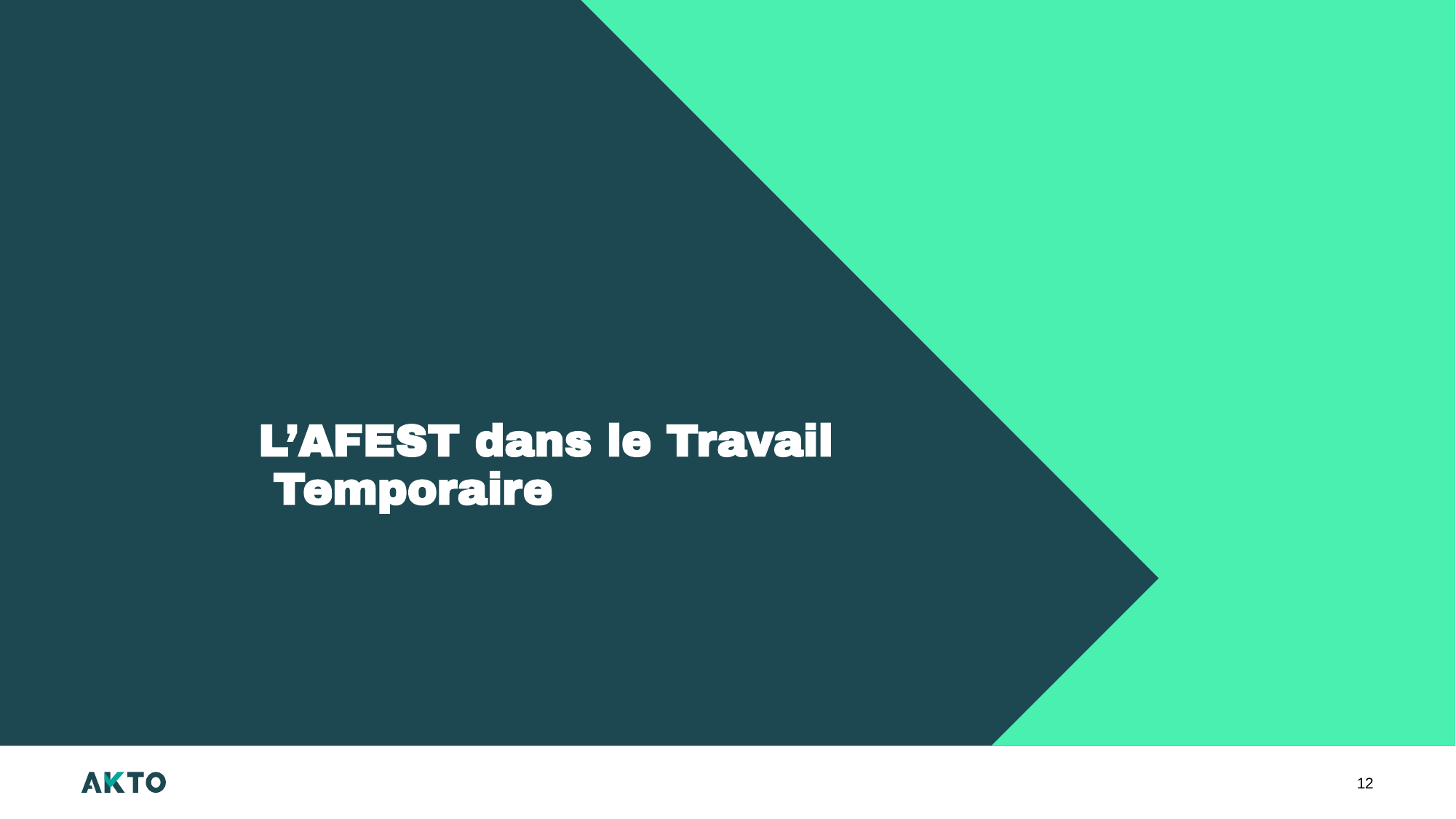

# L’AFEST dans le Travail Temporaire
12